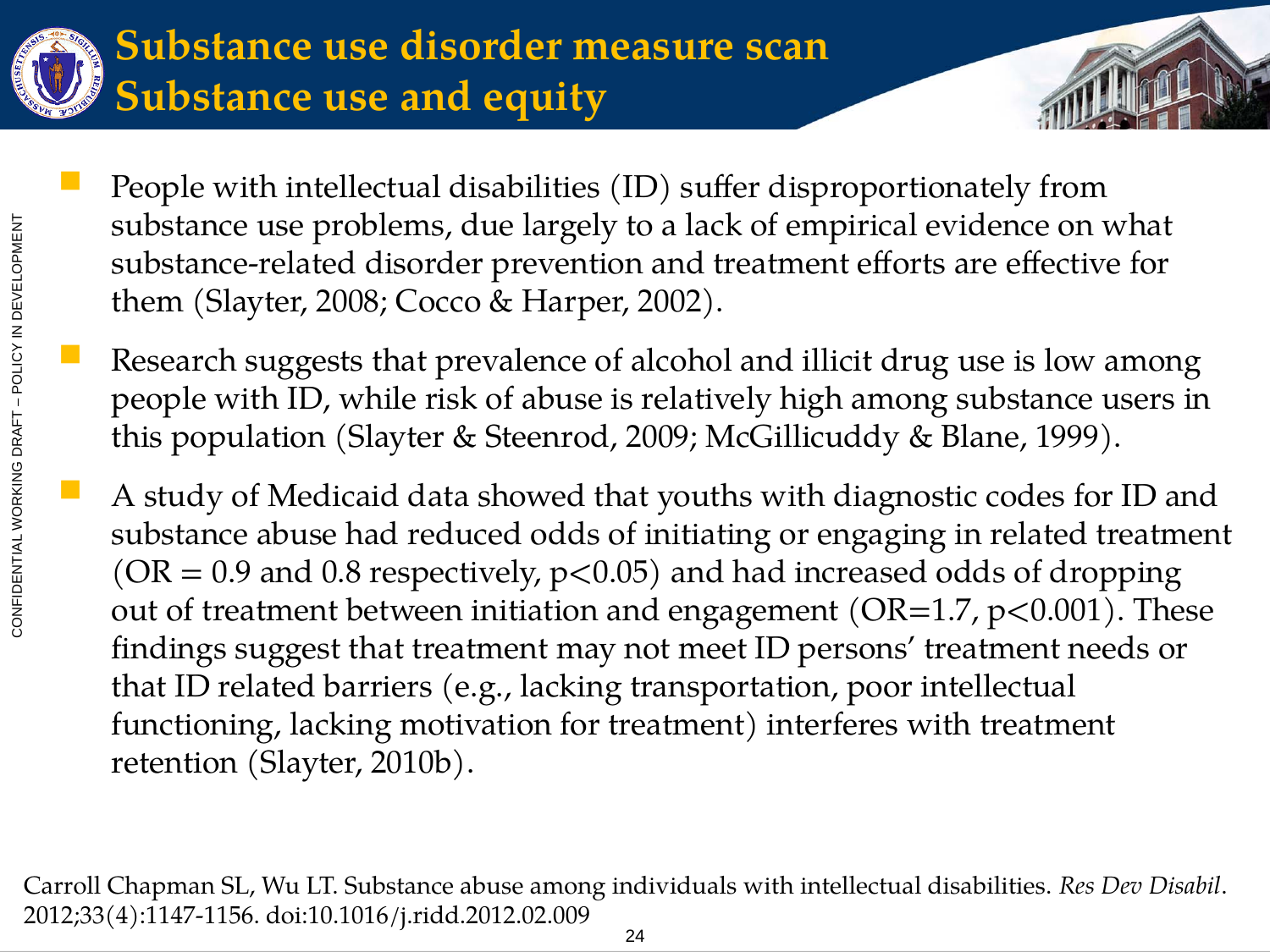

# Substance use disorder measure scan Substance use and equity
People with intellectual disabilities (ID) suffer disproportionately from substance use problems, due largely to a lack of empirical evidence on what substance-related disorder prevention and treatment efforts are effective for them (Slayter, 2008; Cocco & Harper, 2002).
Research suggests that prevalence of alcohol and illicit drug use is low among people with ID, while risk of abuse is relatively high among substance users in this population (Slayter & Steenrod, 2009; McGillicuddy & Blane, 1999).
A study of Medicaid data showed that youths with diagnostic codes for ID and substance abuse had reduced odds of initiating or engaging in related treatment (OR = 0.9 and 0.8 respectively, p<0.05) and had increased odds of dropping out of treatment between initiation and engagement (OR=1.7, p<0.001). These findings suggest that treatment may not meet ID persons’ treatment needs or that ID related barriers (e.g., lacking transportation, poor intellectual functioning, lacking motivation for treatment) interferes with treatment retention (Slayter, 2010b).
Carroll Chapman SL, Wu LT. Substance abuse among individuals with intellectual disabilities. Res Dev Disabil. 2012;33(4):1147-1156. doi:10.1016/j.ridd.2012.02.009